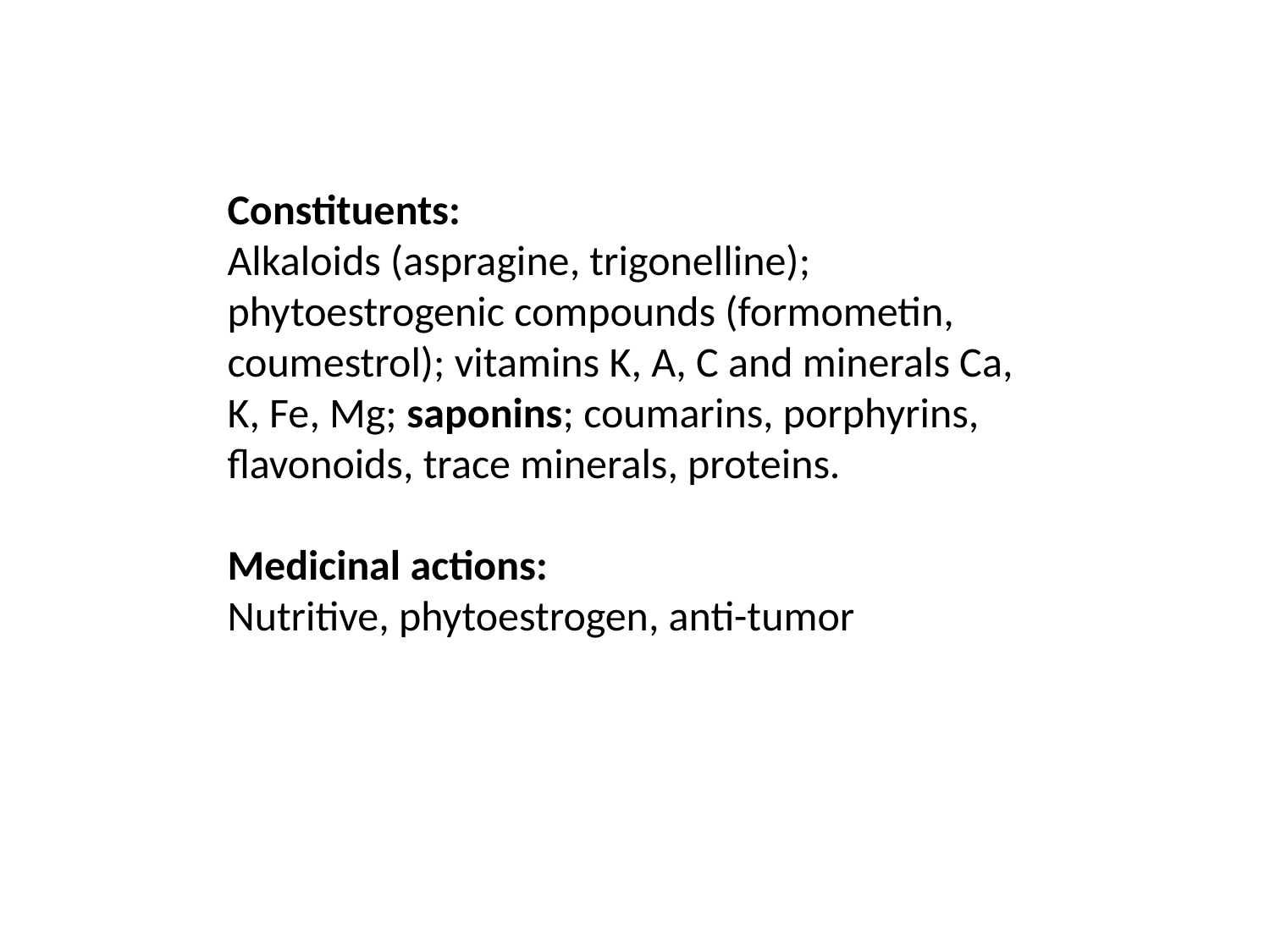

Constituents:
Alkaloids (aspragine, trigonelline); phytoestrogenic compounds (formometin, coumestrol); vitamins K, A, C and minerals Ca, K, Fe, Mg; saponins; coumarins, porphyrins, flavonoids, trace minerals, proteins.

Medicinal actions:
Nutritive, phytoestrogen, anti-tumor